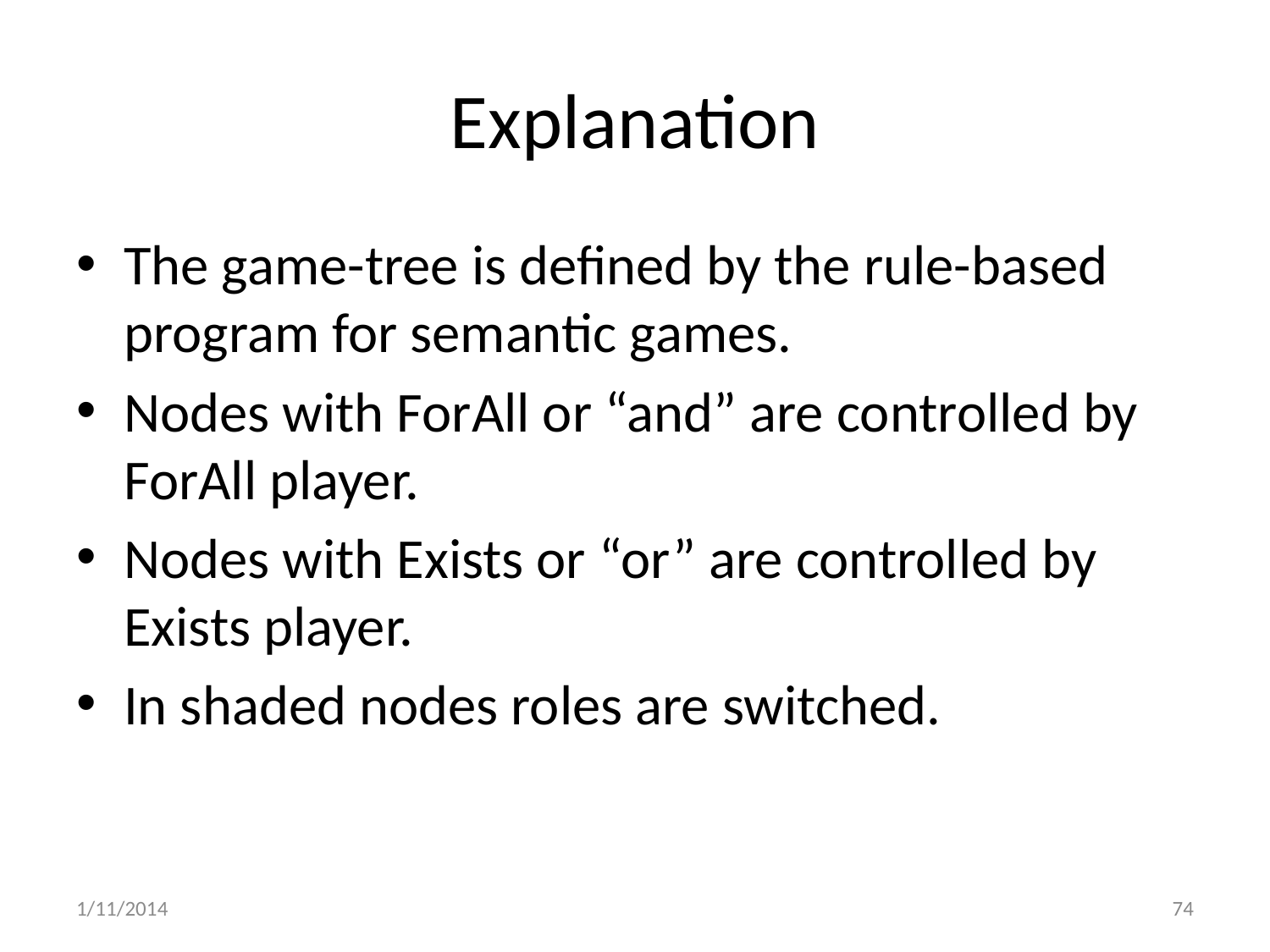

# Explanation
The game-tree is defined by the rule-based program for semantic games.
Nodes with ForAll or “and” are controlled by ForAll player.
Nodes with Exists or “or” are controlled by Exists player.
In shaded nodes roles are switched.
1/11/2014
74